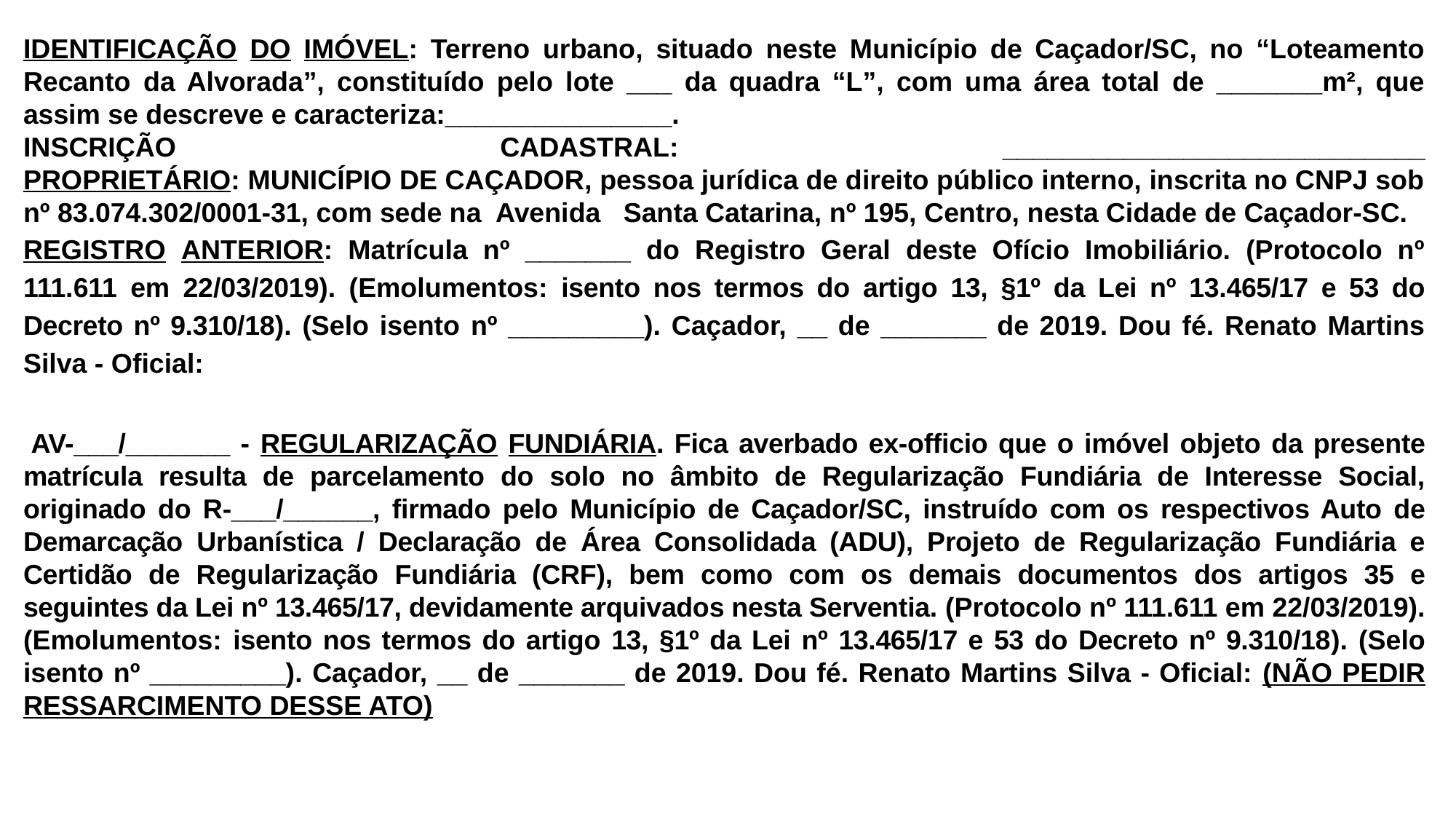

IDENTIFICAÇÃO DO IMÓVEL: Terreno urbano, situado neste Município de Caçador/SC, no “Loteamento Recanto da Alvorada”, constituído pelo lote ___ da quadra “L”, com uma área total de _______m², que assim se descreve e caracteriza:_______________.
INSCRIÇÃO CADASTRAL: ____________________________
PROPRIETÁRIO: MUNICÍPIO DE CAÇADOR, pessoa jurídica de direito público interno, inscrita no CNPJ sob nº 83.074.302/0001-31, com sede na  Avenida   Santa Catarina, nº 195, Centro, nesta Cidade de Caçador-SC.
REGISTRO ANTERIOR: Matrícula nº _______ do Registro Geral deste Ofício Imobiliário. (Protocolo nº 111.611 em 22/03/2019). (Emolumentos: isento nos termos do artigo 13, §1º da Lei nº 13.465/17 e 53 do Decreto nº 9.310/18). (Selo isento nº _________). Caçador, __ de _______ de 2019. Dou fé. Renato Martins Silva - Oficial:

 AV-___/_______ - REGULARIZAÇÃO FUNDIÁRIA. Fica averbado ex-officio que o imóvel objeto da presente matrícula resulta de parcelamento do solo no âmbito de Regularização Fundiária de Interesse Social, originado do R-___/______, firmado pelo Município de Caçador/SC, instruído com os respectivos Auto de Demarcação Urbanística / Declaração de Área Consolidada (ADU), Projeto de Regularização Fundiária e Certidão de Regularização Fundiária (CRF), bem como com os demais documentos dos artigos 35 e seguintes da Lei nº 13.465/17, devidamente arquivados nesta Serventia. (Protocolo nº 111.611 em 22/03/2019). (Emolumentos: isento nos termos do artigo 13, §1º da Lei nº 13.465/17 e 53 do Decreto nº 9.310/18). (Selo isento nº _________). Caçador, __ de _______ de 2019. Dou fé. Renato Martins Silva - Oficial: (NÃO PEDIR RESSARCIMENTO DESSE ATO)